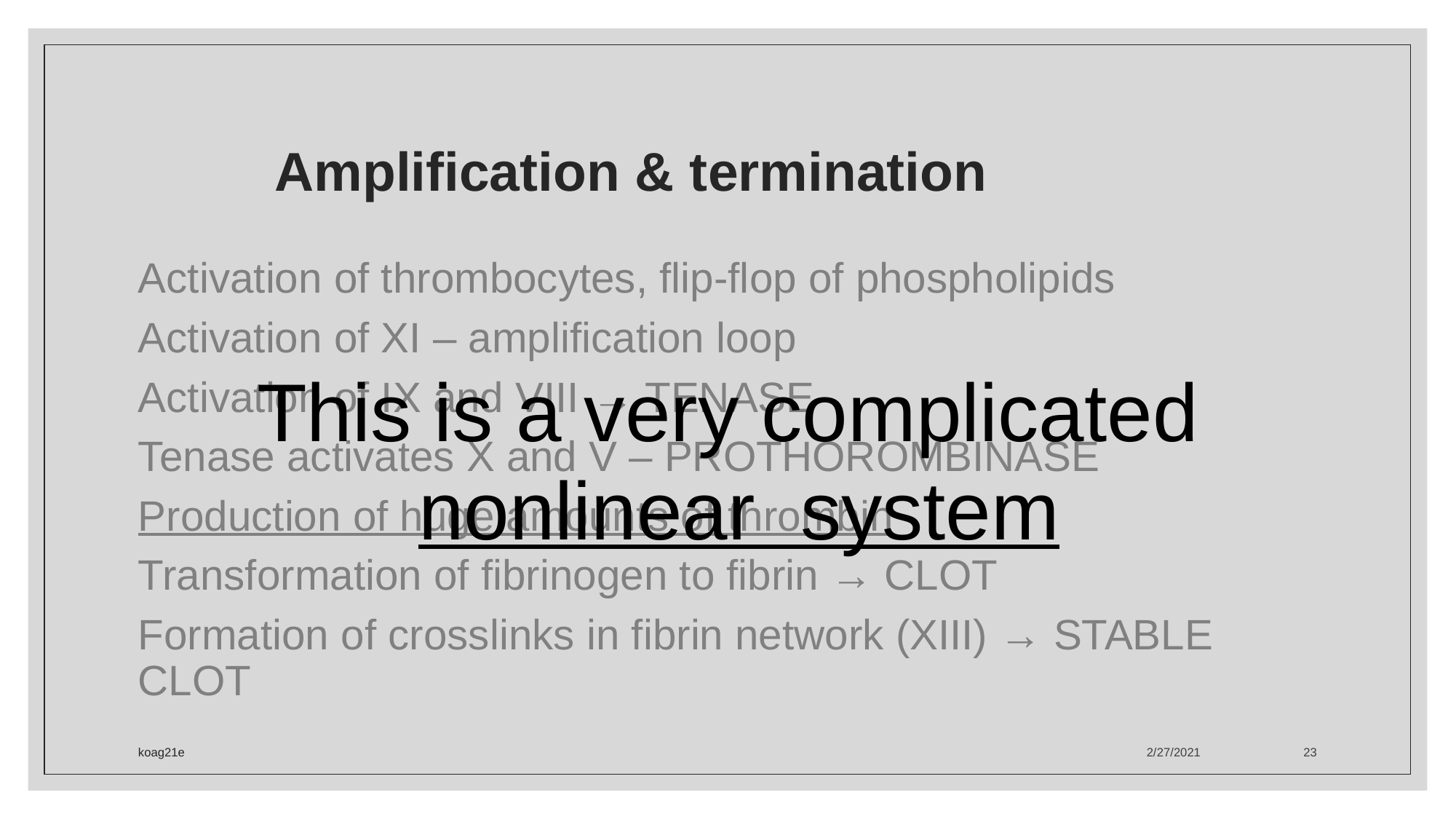

# Amplification & termination
Activation of thrombocytes, flip-flop of phospholipids
Activation of XI – amplification loop
Activation of IX and VIII → TENASE
Tenase activates X and V – PROTHOROMBINASE
Production of huge amounts of thrombin
Transformation of fibrinogen to fibrin → CLOT
Formation of crosslinks in fibrin network (XIII) → STABLE CLOT
This is a very complicated
 nonlinear  system
koag21e
2/27/2021
23